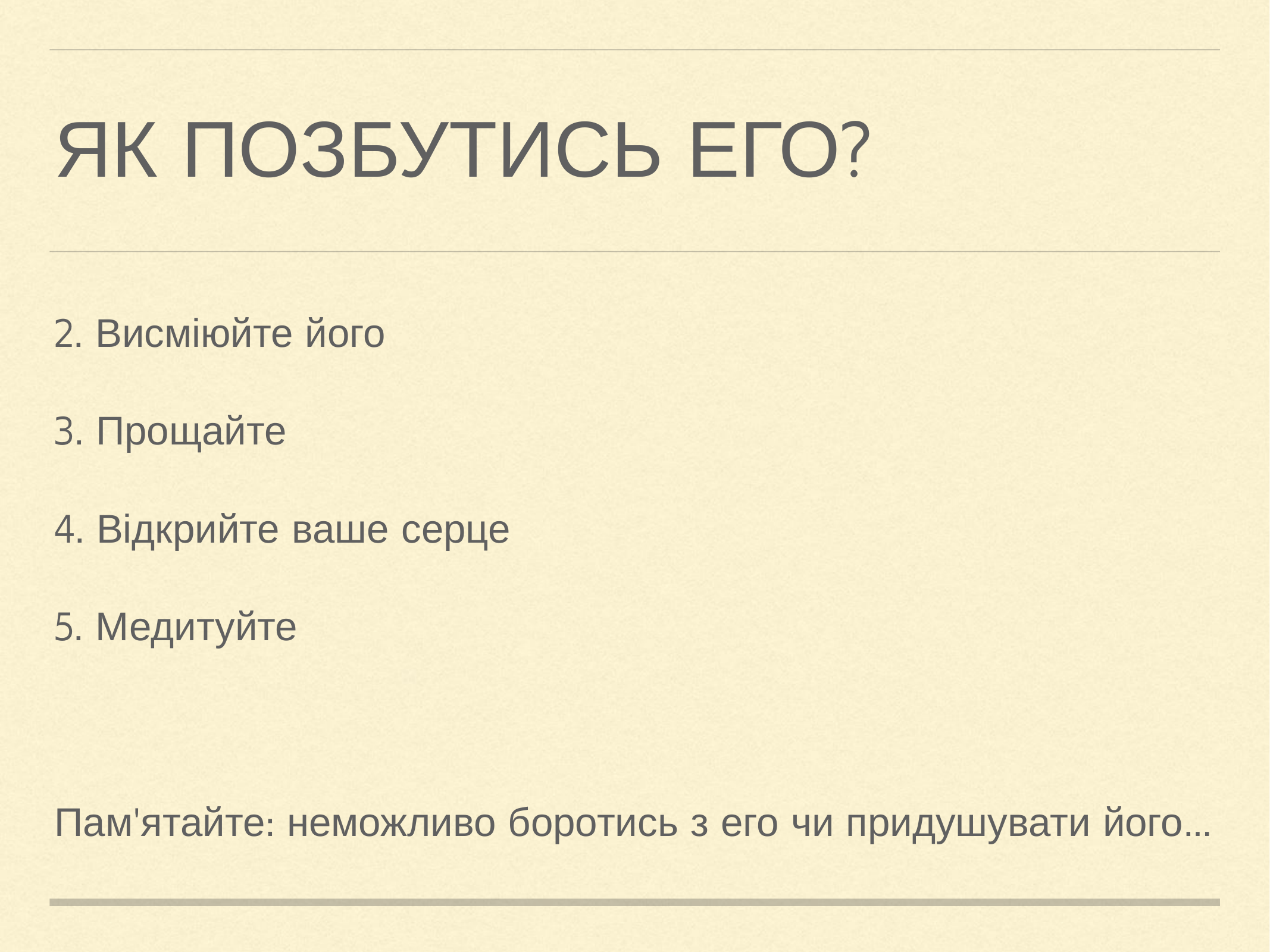

# ЯК ПОЗБУТИСЬ ЕГО?
2. Висміюйте його
3. Прощайте
4. Відкрийте ваше серце
5. Медитуйте

Пам'ятайте: неможливо боротись з его чи придушувати його…